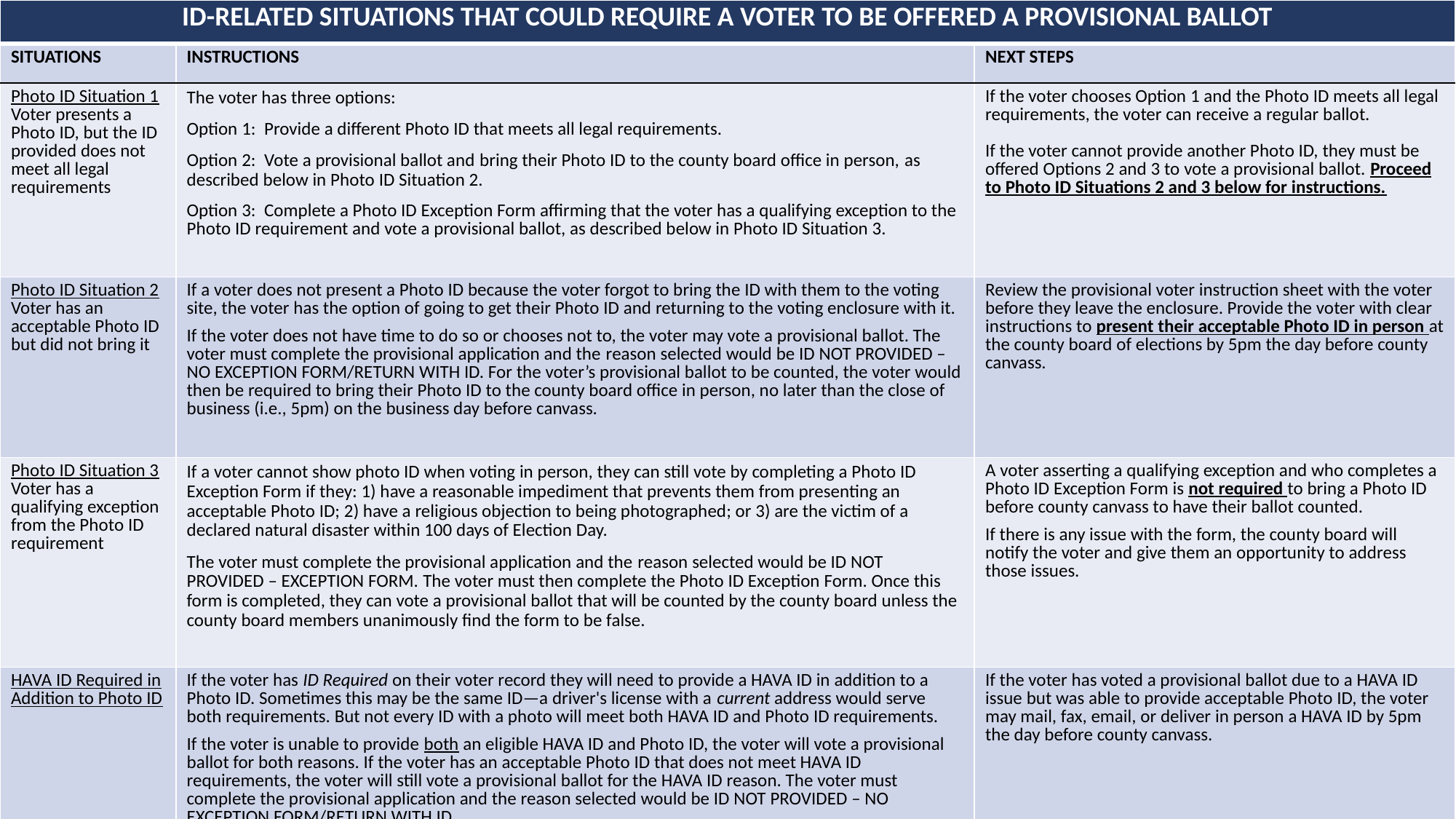

| ID-RELATED SITUATIONS THAT COULD REQUIRE A VOTER TO BE OFFERED A PROVISIONAL BALLOT |  |  |
| --- | --- | --- |
| SITUATIONS | INSTRUCTIONS | NEXT STEPS |
| Photo ID Situation 1 Voter presents a Photo ID, but the ID provided does not meet all legal requirements | The voter has three options: Option 1: Provide a different Photo ID that meets all legal requirements. Option 2: Vote a provisional ballot and bring their Photo ID to the county board office in person, as described below in Photo ID Situation 2. Option 3: Complete a Photo ID Exception Form affirming that the voter has a qualifying exception to the Photo ID requirement and vote a provisional ballot, as described below in Photo ID Situation 3. | If the voter chooses Option 1 and the Photo ID meets all legal requirements, the voter can receive a regular ballot. If the voter cannot provide another Photo ID, they must be offered Options 2 and 3 to vote a provisional ballot. Proceed to Photo ID Situations 2 and 3 below for instructions. |
| Photo ID Situation 2 Voter has an acceptable Photo ID but did not bring it | If a voter does not present a Photo ID because the voter forgot to bring the ID with them to the voting site, the voter has the option of going to get their Photo ID and returning to the voting enclosure with it. If the voter does not have time to do so or chooses not to, the voter may vote a provisional ballot. The voter must complete the provisional application and the reason selected would be ID NOT PROVIDED – NO EXCEPTION FORM/RETURN WITH ID. For the voter’s provisional ballot to be counted, the voter would then be required to bring their Photo ID to the county board office in person, no later than the close of business (i.e., 5pm) on the business day before canvass. | Review the provisional voter instruction sheet with the voter before they leave the enclosure. Provide the voter with clear instructions to present their acceptable Photo ID in person at the county board of elections by 5pm the day before county canvass. |
| Photo ID Situation 3 Voter has a qualifying exception from the Photo ID requirement | If a voter cannot show photo ID when voting in person, they can still vote by completing a Photo ID Exception Form if they: 1) have a reasonable impediment that prevents them from presenting an acceptable Photo ID; 2) have a religious objection to being photographed; or 3) are the victim of a declared natural disaster within 100 days of Election Day. The voter must complete the provisional application and the reason selected would be ID NOT PROVIDED – EXCEPTION FORM. The voter must then complete the Photo ID Exception Form. Once this form is completed, they can vote a provisional ballot that will be counted by the county board unless the county board members unanimously find the form to be false. | A voter asserting a qualifying exception and who completes a Photo ID Exception Form is not required to bring a Photo ID before county canvass to have their ballot counted. If there is any issue with the form, the county board will notify the voter and give them an opportunity to address those issues. |
| HAVA ID Required in Addition to Photo ID | If the voter has ID Required on their voter record they will need to provide a HAVA ID in addition to a Photo ID. Sometimes this may be the same ID—a driver's license with a current address would serve both requirements. But not every ID with a photo will meet both HAVA ID and Photo ID requirements.  If the voter is unable to provide both an eligible HAVA ID and Photo ID, the voter will vote a provisional ballot for both reasons. If the voter has an acceptable Photo ID that does not meet HAVA ID requirements, the voter will still vote a provisional ballot for the HAVA ID reason. The voter must complete the provisional application and the reason selected would be ID NOT PROVIDED – NO EXCEPTION FORM/RETURN WITH ID. | If the voter has voted a provisional ballot due to a HAVA ID issue but was able to provide acceptable Photo ID, the voter may mail, fax, email, or deliver in person a HAVA ID by 5pm the day before county canvass. |